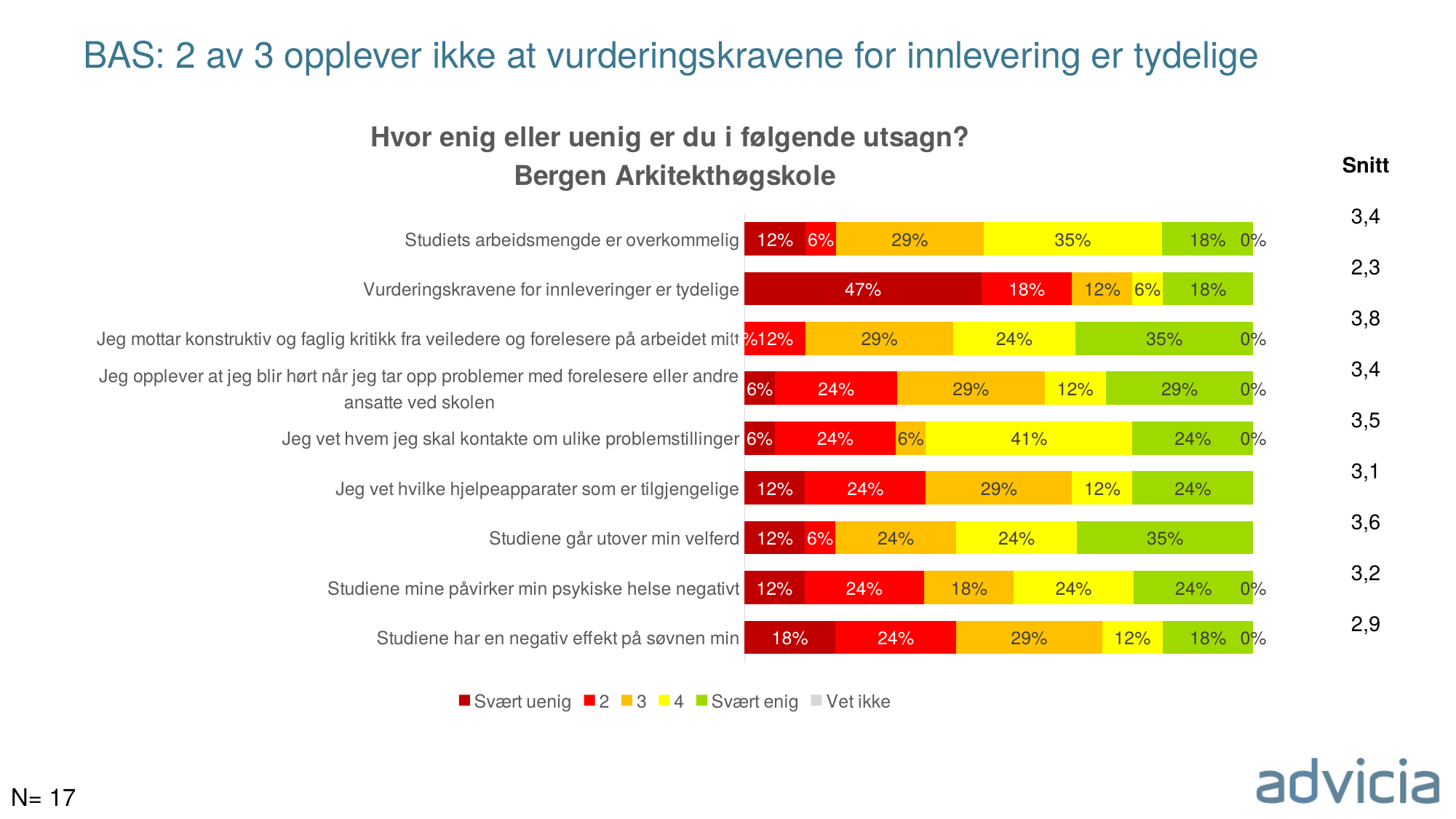

# BAS: 2 av 3 opplever ikke at vurderingskravene for innlevering er tydelige

### Chart: Hvor enig eller uenig er du i følgende utsagn? Bergen Arkitekthøgskole

| Category | Svært uenig | 2 | 3 | 4 | Svært enig | Vet ikke |
|---|---|---|---|---|---|---|
| Studiets arbeidsmengde er overkommelig | 0.12 | 0.06 | 0.29 | 0.35 | 0.18 | 0.0 |
| Vurderingskravene for innleveringer er tydelige | 0.47 | 0.18 | 0.12 | 0.06 | 0.18 | 0.0 |
| Jeg mottar konstruktiv og faglig kritikk fra veiledere og forelesere på arbeidet mitt | 0.0 | 0.12 | 0.29 | 0.24 | 0.35 | 0.0 |
| Jeg opplever at jeg blir hørt når jeg tar opp problemer med forelesere eller andre ansatte ved skolen | 0.06 | 0.24 | 0.29 | 0.12 | 0.29 | 0.0 |
| Jeg vet hvem jeg skal kontakte om ulike problemstillinger | 0.06 | 0.24 | 0.06 | 0.41 | 0.24 | 0.0 |
| Jeg vet hvilke hjelpeapparater som er tilgjengelige | 0.12 | 0.24 | 0.29 | 0.12 | 0.24 | 0.0 |
| Studiene går utover min velferd | 0.12 | 0.06 | 0.24 | 0.24 | 0.35 | 0.0 |
| Studiene mine påvirker min psykiske helse negativt | 0.12 | 0.24 | 0.18 | 0.24 | 0.24 | 0.0 |
| Studiene har en negativ effekt på søvnen min | 0.18 | 0.24 | 0.29 | 0.12 | 0.18 | 0.0 |
Snitt

3,4

2,3

3,8

3,4

3,5

3,1

3,6

3,2

2,9
N= 17